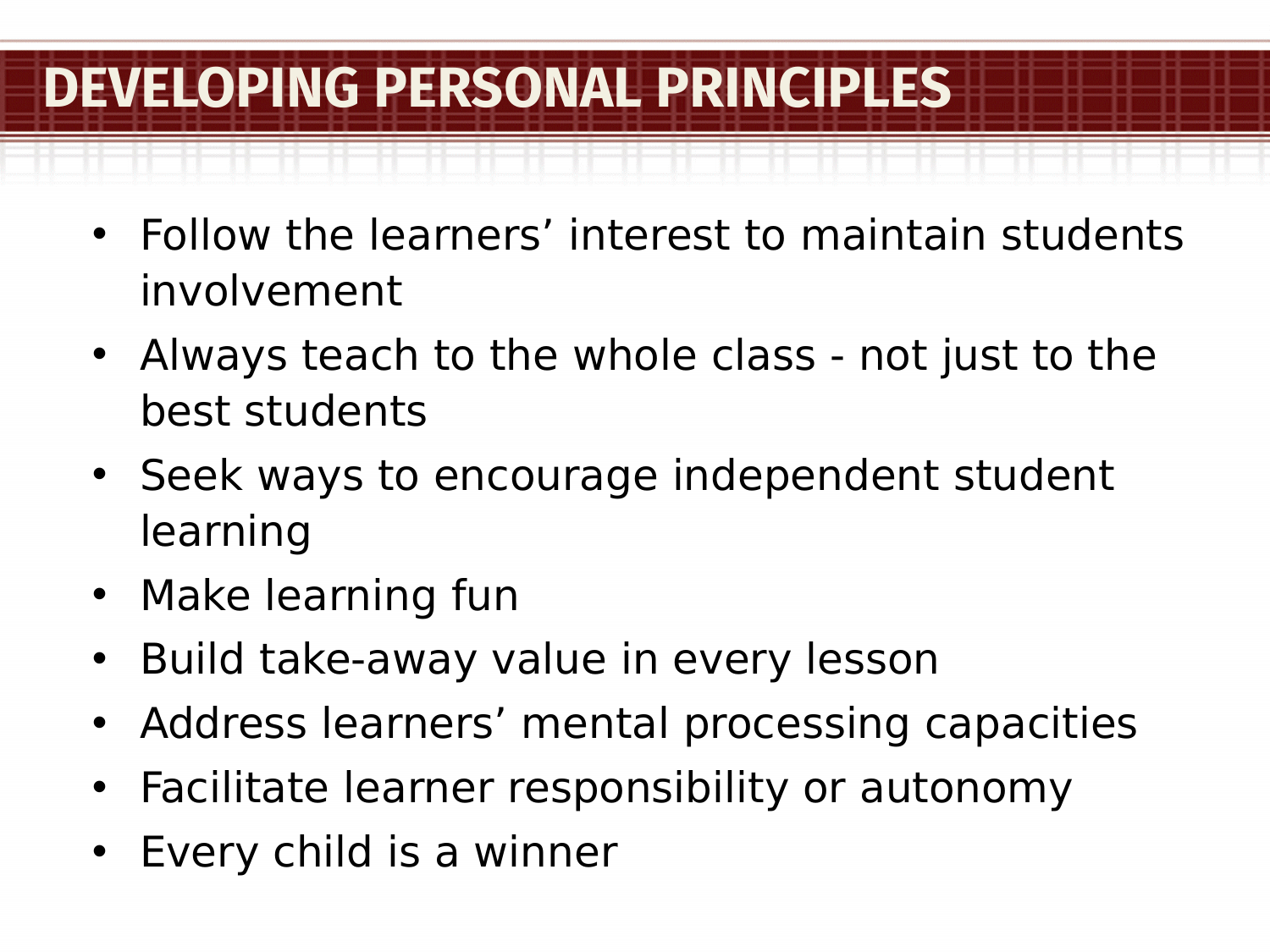

Developing Personal Principles
Follow the learners’ interest to maintain students involvement
Always teach to the whole class - not just to the best students
Seek ways to encourage independent student learning
Make learning fun
Build take-away value in every lesson
Address learners’ mental processing capacities
Facilitate learner responsibility or autonomy
Every child is a winner